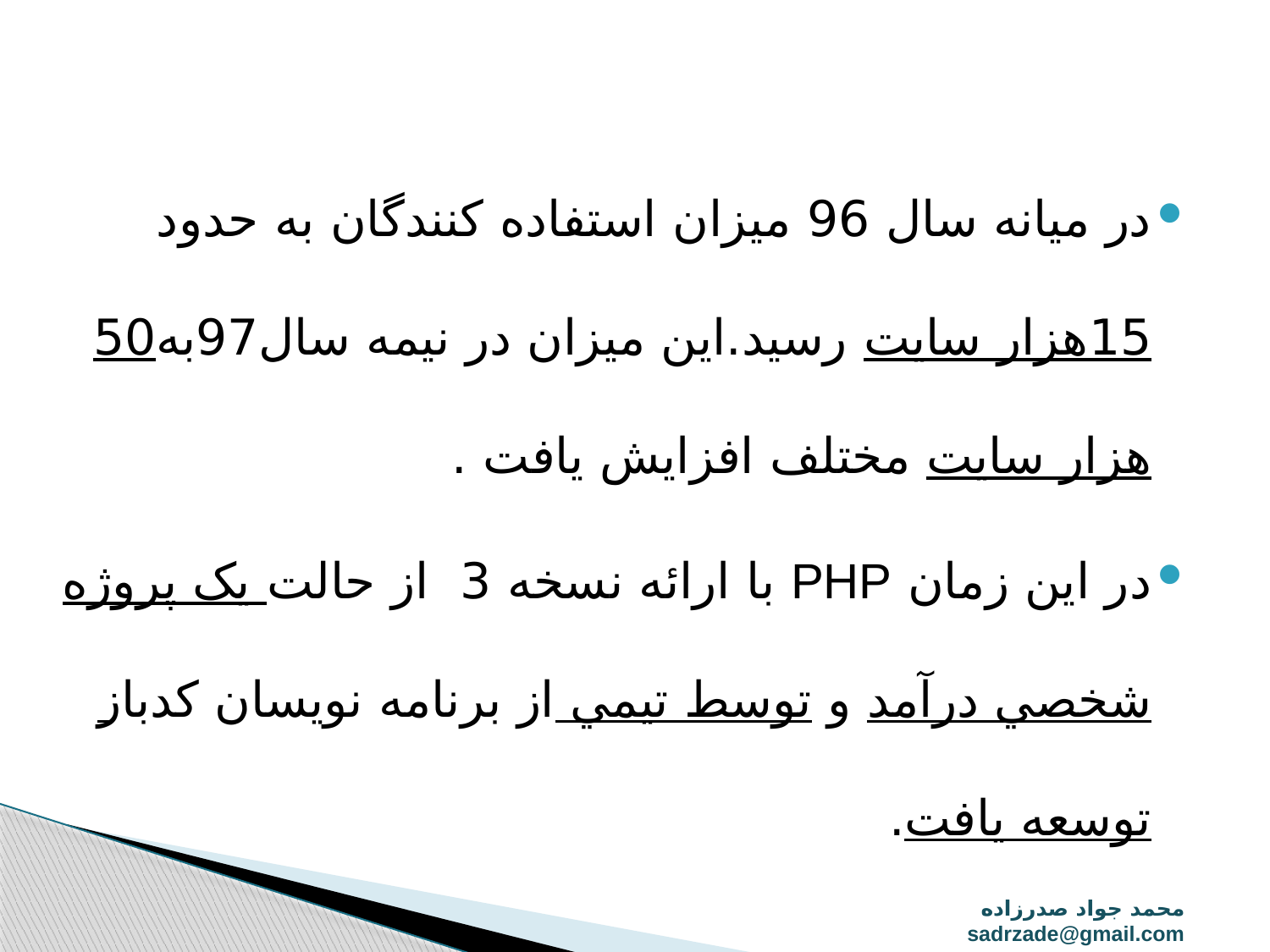

در ميانه سال 96 ميزان استفاده کنندگان به حدود 15هزار سايت رسيد.اين ميزان در نيمه سال97به50 هزار سايت مختلف افزايش يافت .
در اين زمان PHP با ارائه نسخه 3  از حالت يک پروژه شخصي درآمد و توسط تيمي از برنامه نویسان کدباز توسعه يافت.

محمد جواد صدرزاده sadrzade@gmail.com